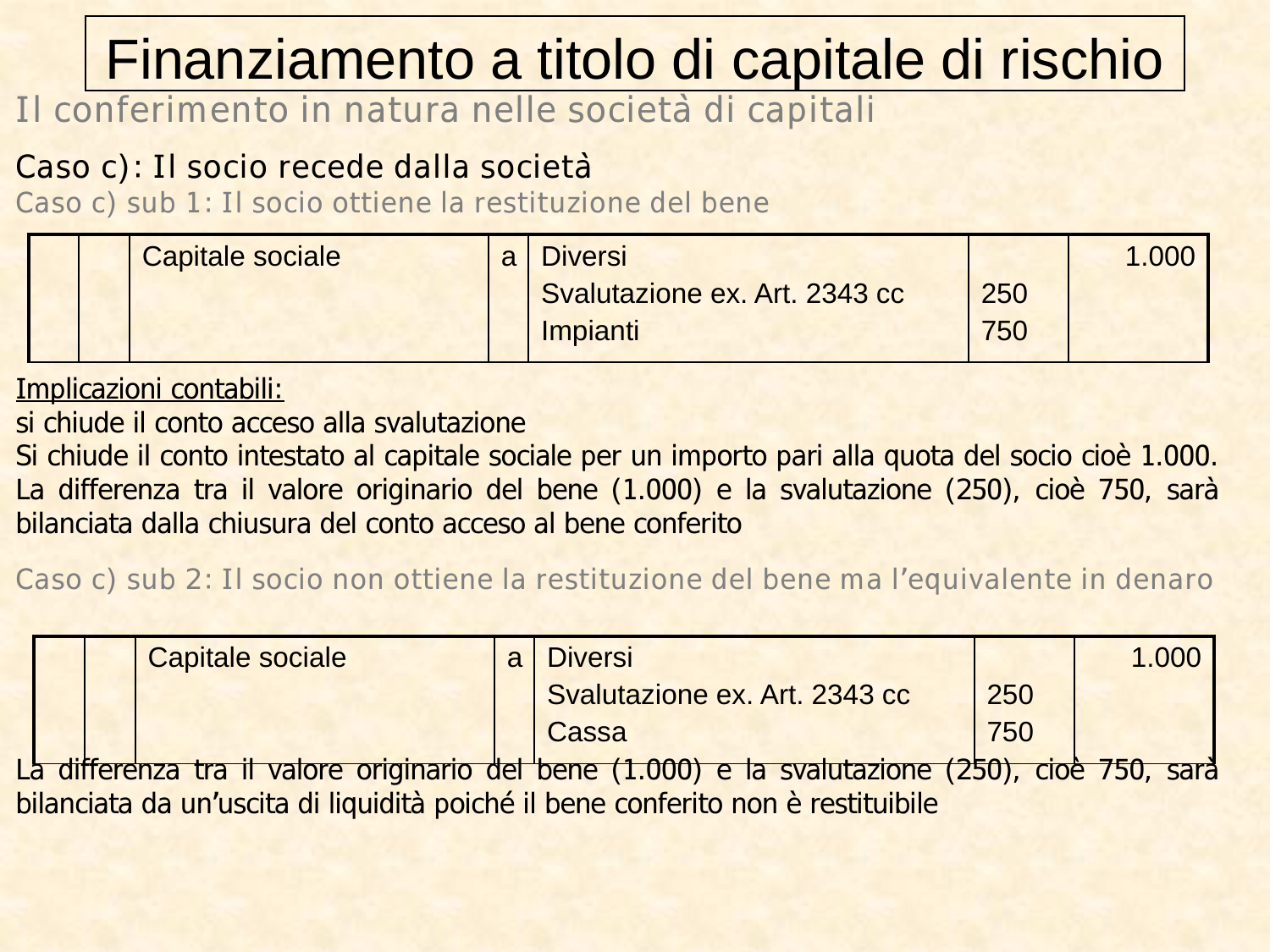

Finanziamento a titolo di capitale di rischio
Il conferimento in natura nelle società di capitali

Caso c): Il socio recede dalla società
Caso c) sub 1: Il socio ottiene la restituzione del bene

Implicazioni contabili:
si chiude il conto acceso alla svalutazione
Si chiude il conto intestato al capitale sociale per un importo pari alla quota del socio cioè 1.000. La differenza tra il valore originario del bene (1.000) e la svalutazione (250), cioè 750, sarà bilanciata dalla chiusura del conto acceso al bene conferito

Caso c) sub 2: Il socio non ottiene la restituzione del bene ma l’equivalente in denaro

La differenza tra il valore originario del bene (1.000) e la svalutazione (250), cioè 750, sarà bilanciata da un’uscita di liquidità poiché il bene conferito non è restituibile

|  |  | Capitale sociale | a | Diversi Svalutazione ex. Art. 2343 cc Impianti | 250 750 | 1.000 |
| --- | --- | --- | --- | --- | --- | --- |
|  |  | Capitale sociale | a | Diversi Svalutazione ex. Art. 2343 cc Cassa | 250 750 | 1.000 |
| --- | --- | --- | --- | --- | --- | --- |